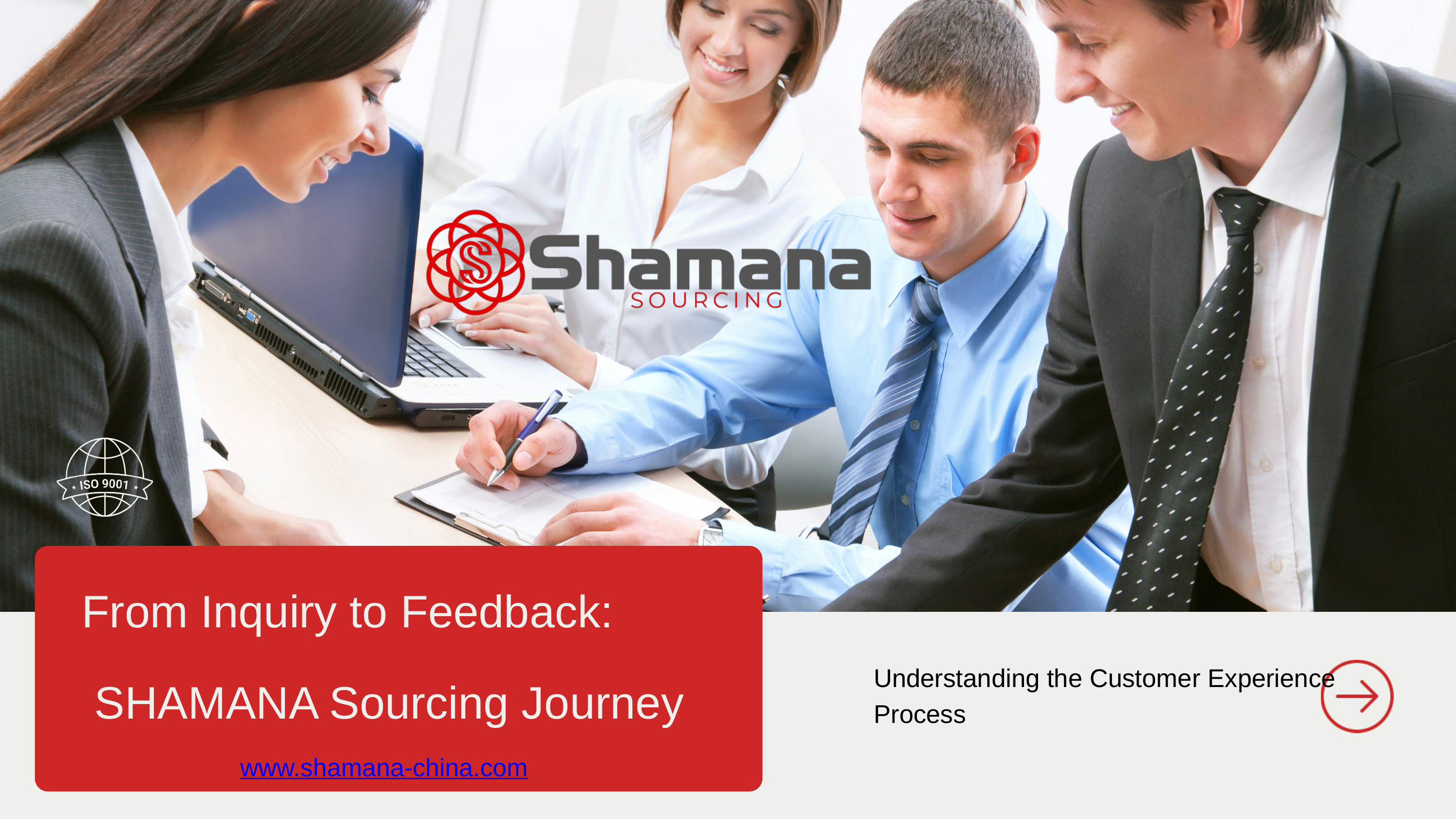

From Inquiry to Feedback:

 SHAMANA Sourcing Journey
Understanding the Customer Experience Process

www.shamana-china.com